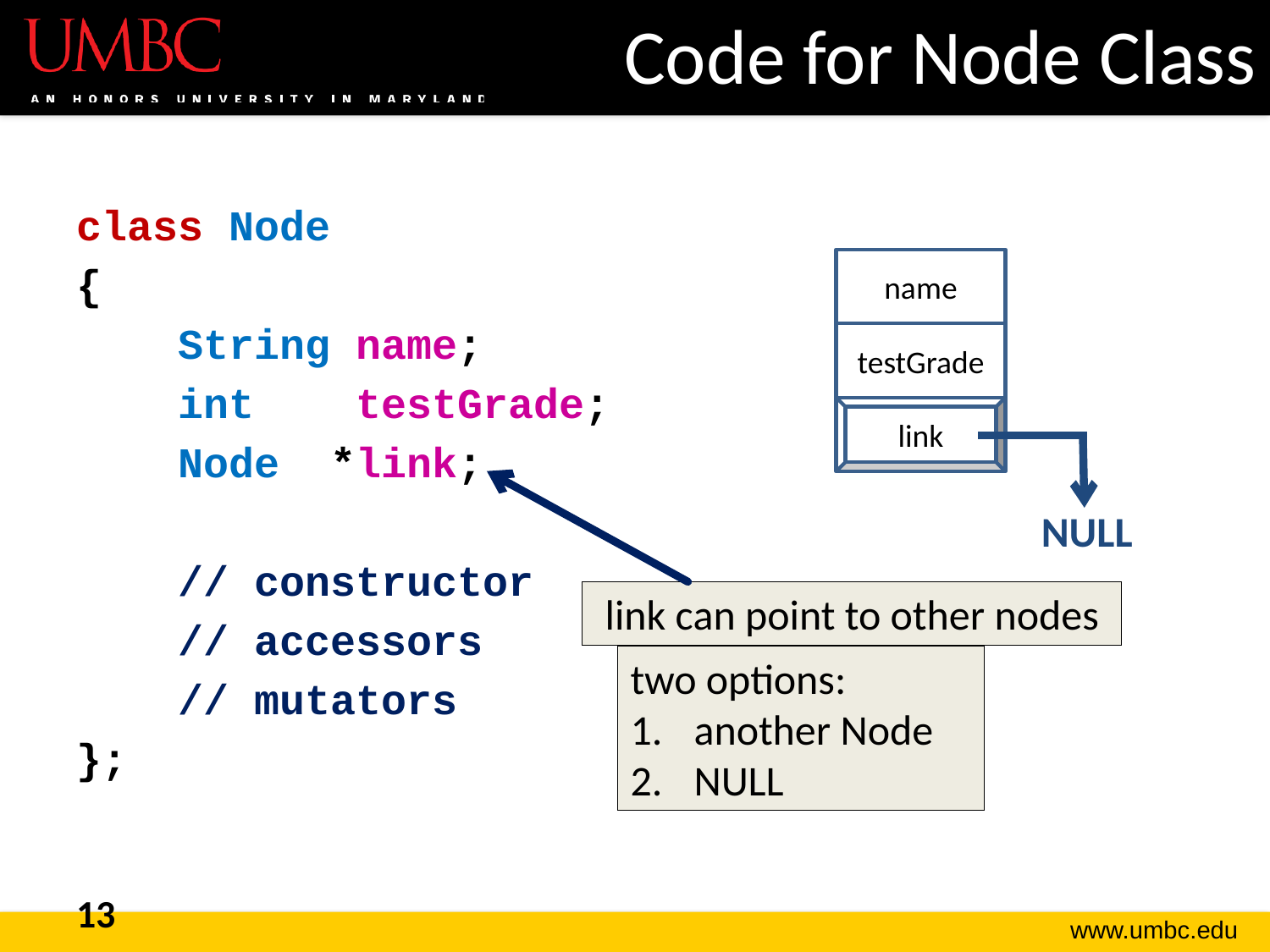

# Code for Node Class
class Node
{
    String name;
    int    testGrade;
    Node  *link;

    // constructor
    // accessors
    // mutators
};

name
testGrade
link
NULL
link can point to other nodes
two options:
another Node
NULL
13